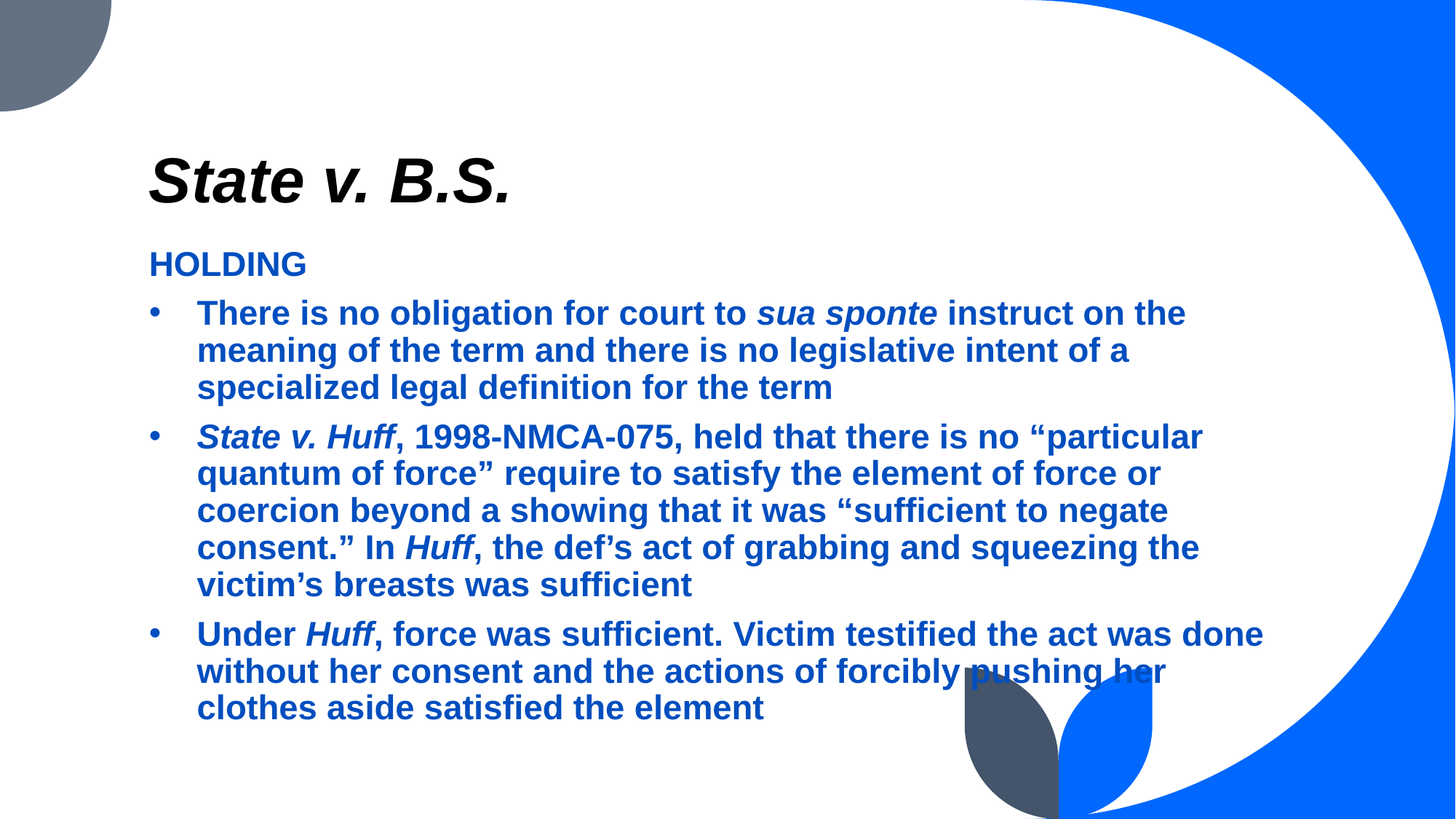

# State v. B.S.
HOLDING
There is no obligation for court to sua sponte instruct on the meaning of the term and there is no legislative intent of a specialized legal definition for the term
State v. Huff, 1998-NMCA-075, held that there is no “particular quantum of force” require to satisfy the element of force or coercion beyond a showing that it was “sufficient to negate consent.” In Huff, the def’s act of grabbing and squeezing the victim’s breasts was sufficient
Under Huff, force was sufficient. Victim testified the act was done without her consent and the actions of forcibly pushing her clothes aside satisfied the element